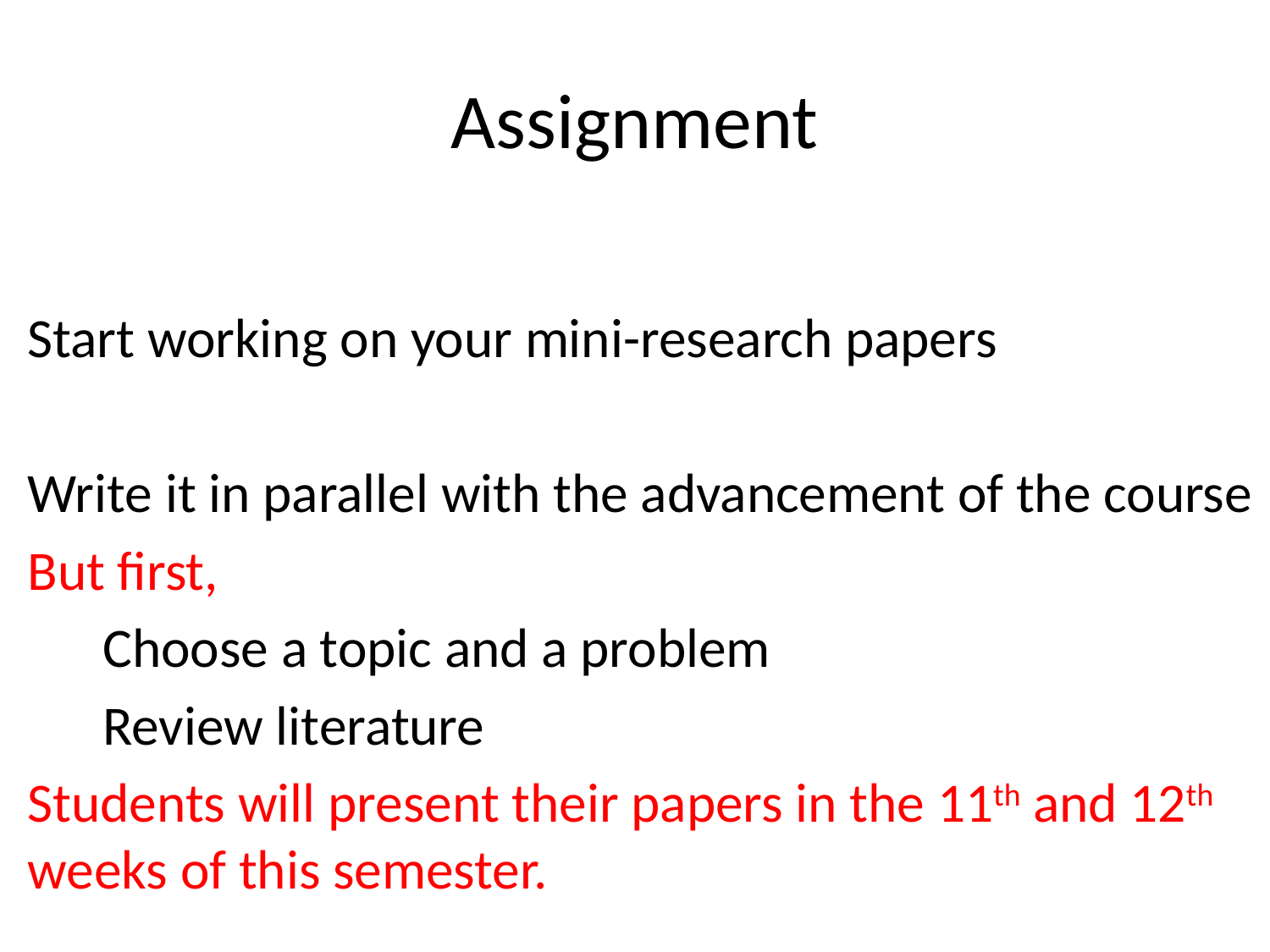

# Assignment
Start working on your mini-research papers

Write it in parallel with the advancement of the course
But first,
      Choose a topic and a problem
      Review literature
Students will present their papers in the 11th and 12th weeks of this semester.